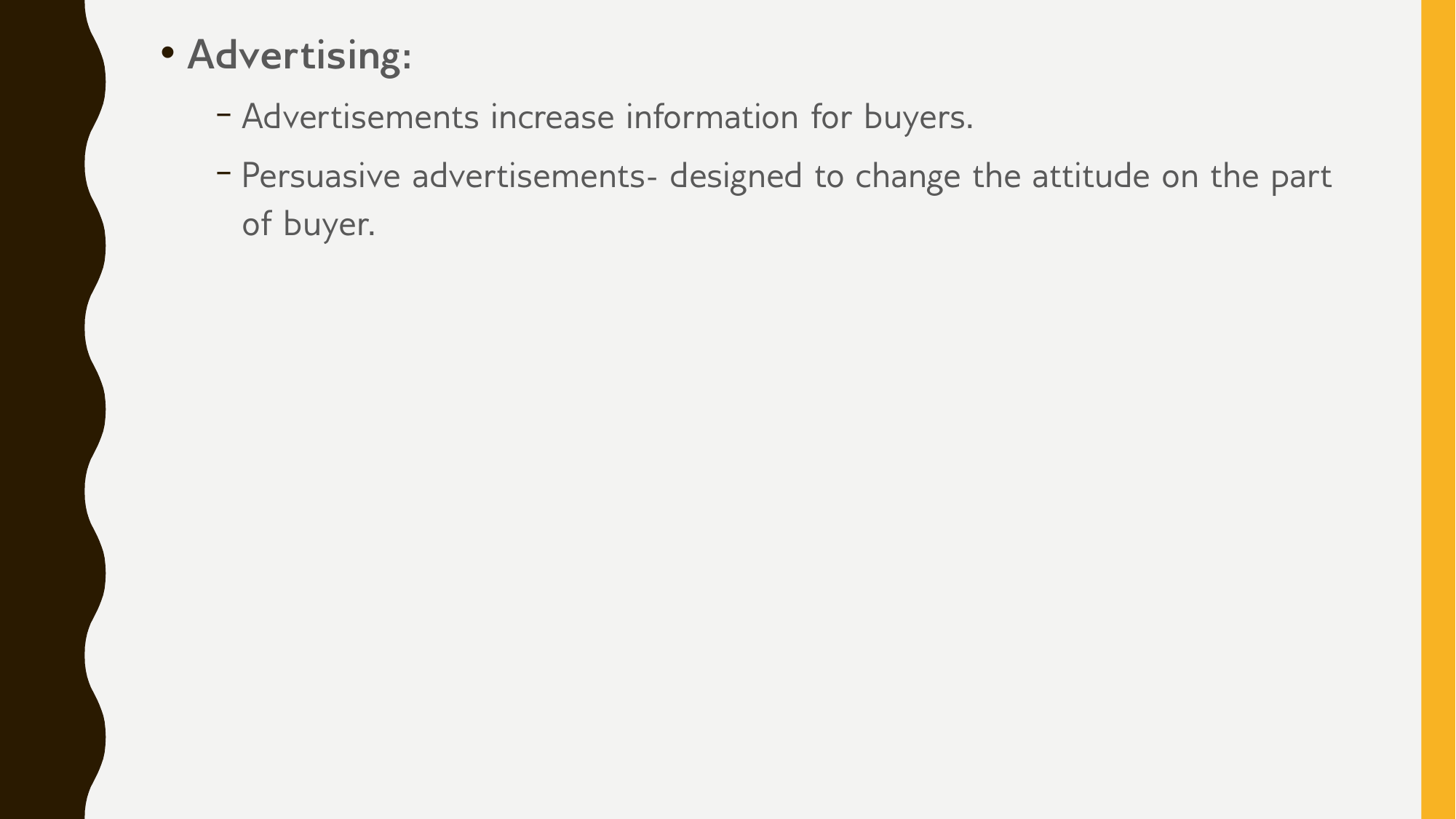

Advertising:
Advertisements increase information for buyers.
Persuasive advertisements- designed to change the attitude on the part of buyer.